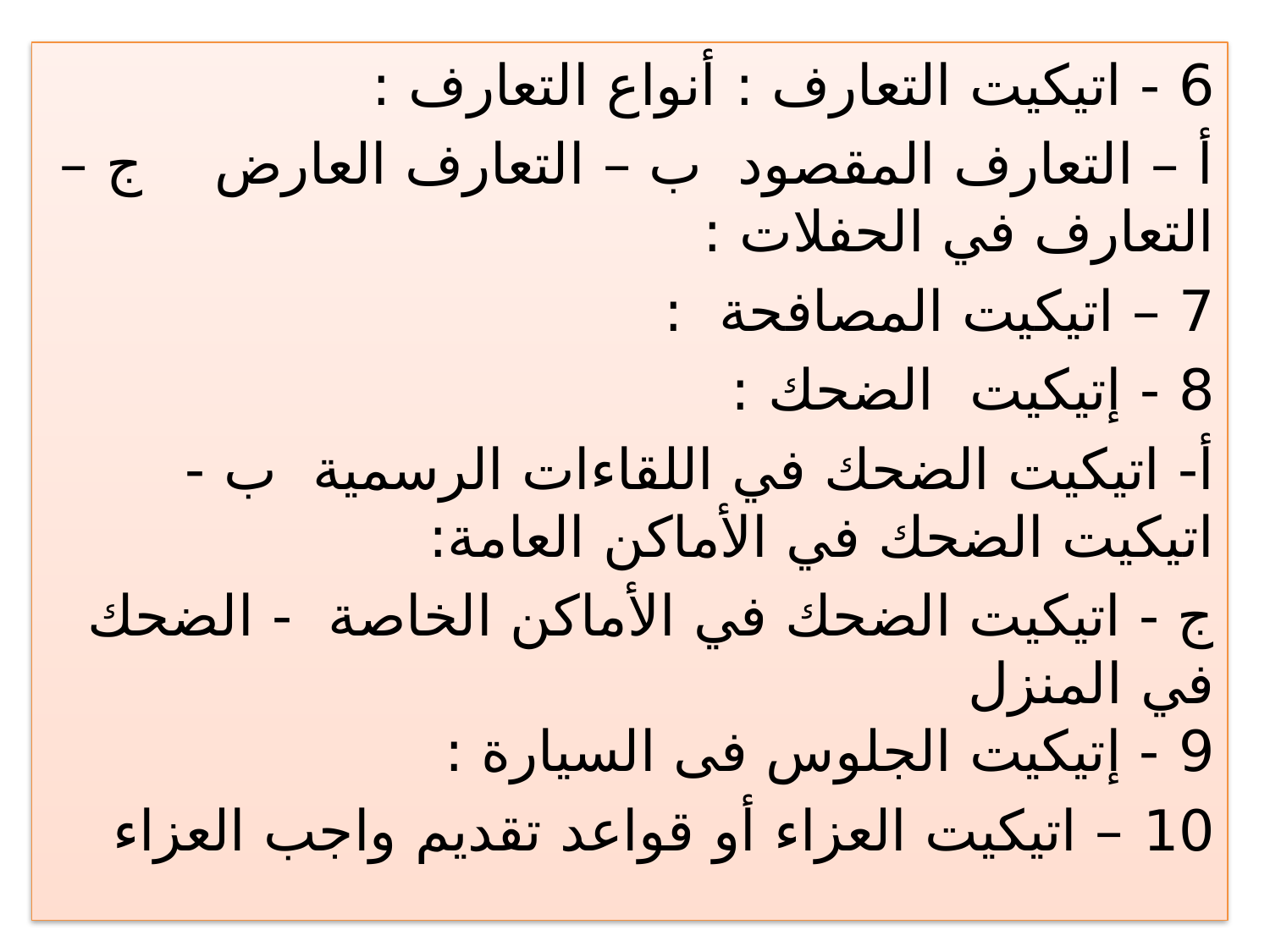

6 - اتيكيت التعارف : أنواع التعارف :
أ – التعارف المقصود  ب – التعارف العارض    ج – التعارف في الحفلات :
7 – اتيكيت المصافحة  :
8 - إتيكيت  الضحك :
أ- اتيكيت الضحك في اللقاءات الرسمية  ب - اتيكيت الضحك في الأماكن العامة:
ج - اتيكيت الضحك في الأماكن الخاصة  - الضحك في المنزل
9 - إتيكيت الجلوس فى السيارة :
10 – اتيكيت العزاء أو قواعد تقديم واجب العزاء